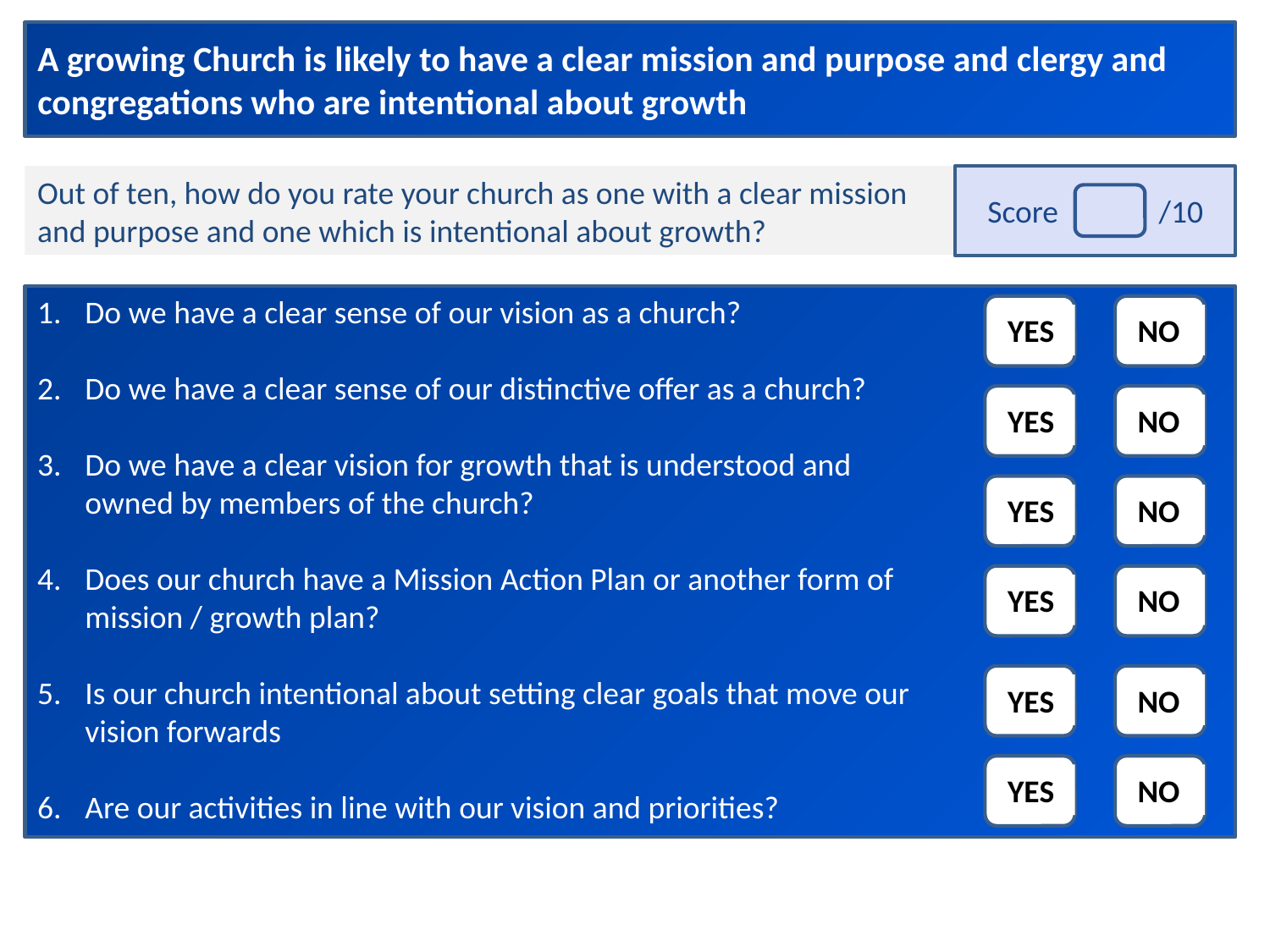

# A growing Church is likely to have a clear mission and purpose and clergy and congregations who are intentional about growth
Out of ten, how do you rate your church as one with a clear mission and purpose and one which is intentional about growth?

Score              /10

Do we have a clear sense of our vision as a church?

Do we have a clear sense of our distinctive offer as a church?

Do we have a clear vision for growth that is understood and owned by members of the church?

Does our church have a Mission Action Plan or another form of mission / growth plan?

Is our church intentional about setting clear goals that move our vision forwards

Are our activities in line with our vision and priorities?

YES
NO

YES
NO

YES
NO

YES
NO

YES
NO

YES
NO